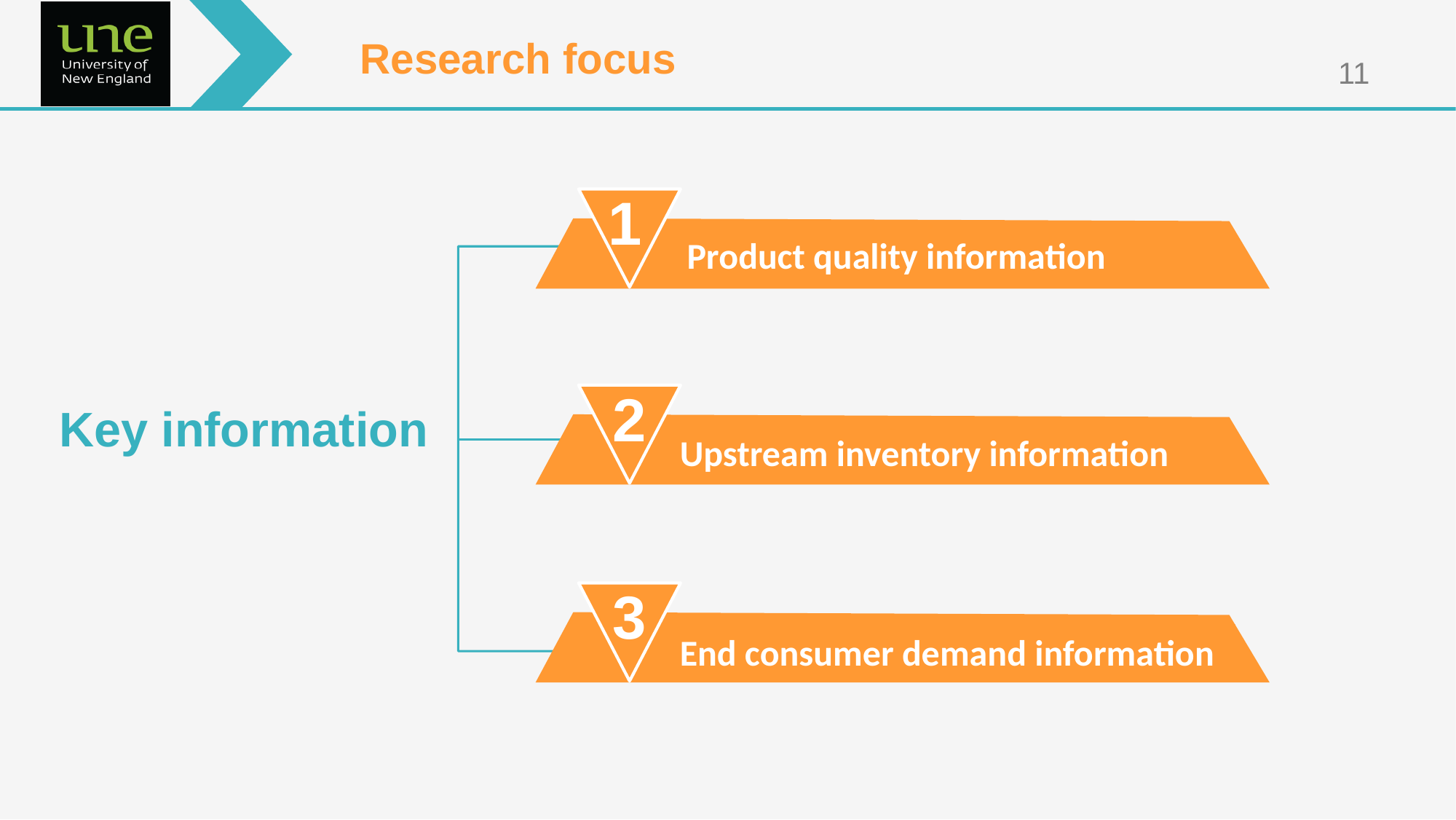

Research focus
1

 Product quality information

Key information

2

 Upstream inventory information
3

 End consumer demand information